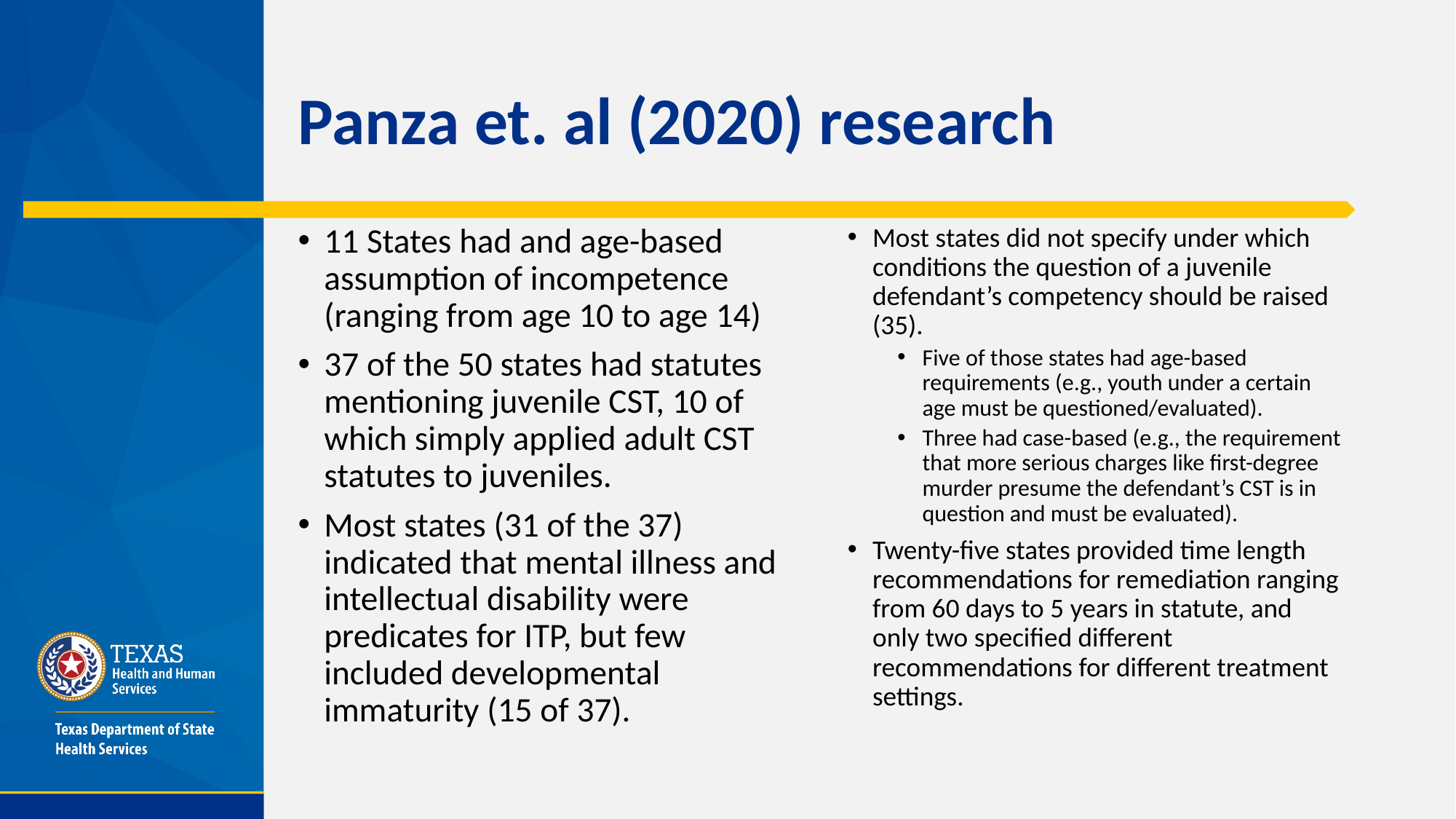

# Panza et. al (2020) research
11 States had and age-based assumption of incompetence (ranging from age 10 to age 14)
37 of the 50 states had statutes mentioning juvenile CST, 10 of which simply applied adult CST statutes to juveniles.
Most states (31 of the 37) indicated that mental illness and intellectual disability were predicates for ITP, but few included developmental immaturity (15 of 37).
Most states did not specify under which conditions the question of a juvenile defendant’s competency should be raised (35).
Five of those states had age-based requirements (e.g., youth under a certain age must be questioned/evaluated).
Three had case-based (e.g., the requirement that more serious charges like first-degree murder presume the defendant’s CST is in question and must be evaluated).
Twenty-five states provided time length recommendations for remediation ranging from 60 days to 5 years in statute, and only two specified different recommendations for different treatment settings.